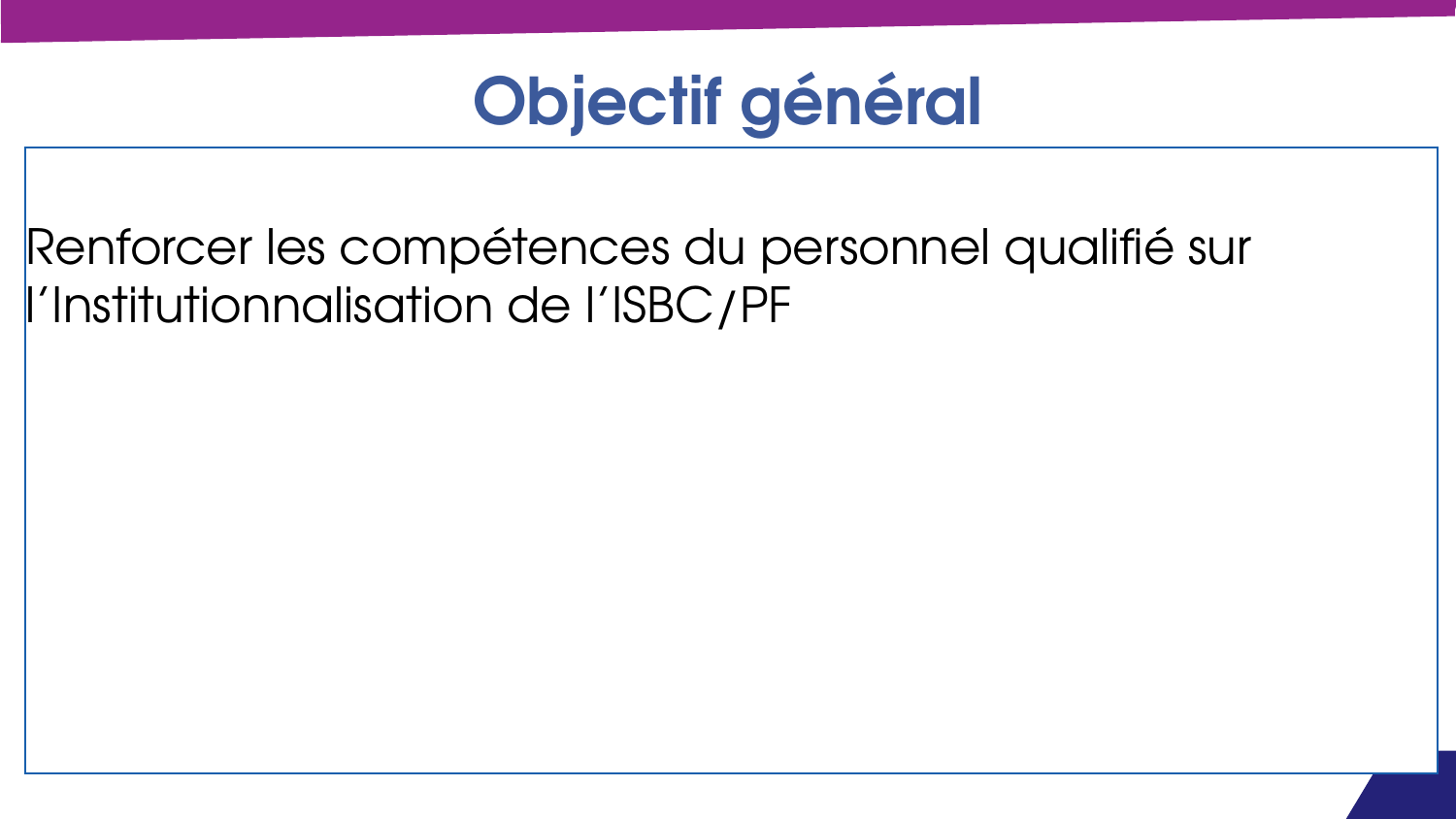

# Objectif général

Renforcer les compétences du personnel qualifié sur l’Institutionnalisation de l’ISBC/PF